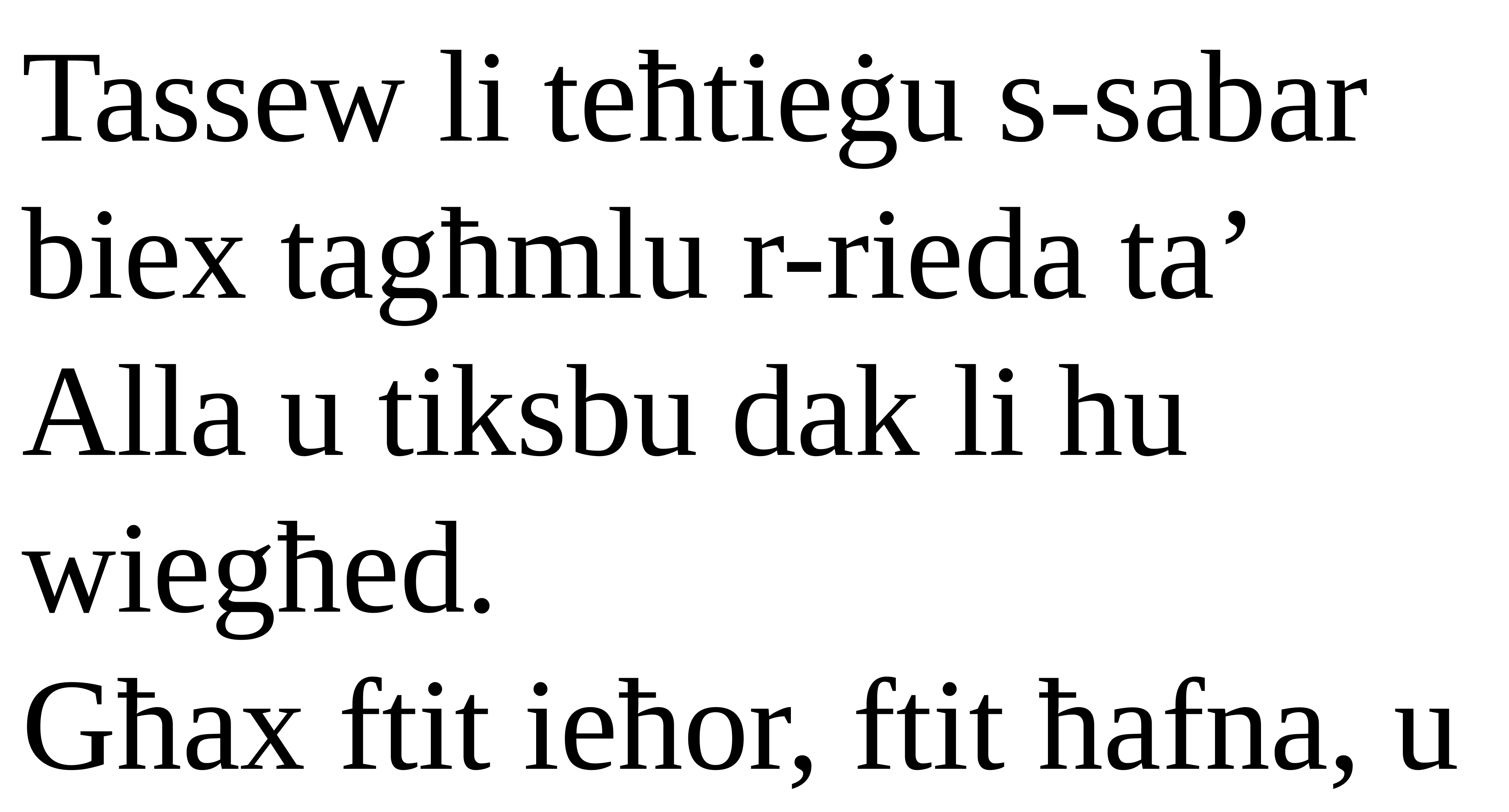

Tassew li teħtieġu s-sabar biex tagħmlu r-rieda ta’ Alla u tiksbu dak li hu wiegħed.
Għax ftit ieħor, ftit ħafna, u